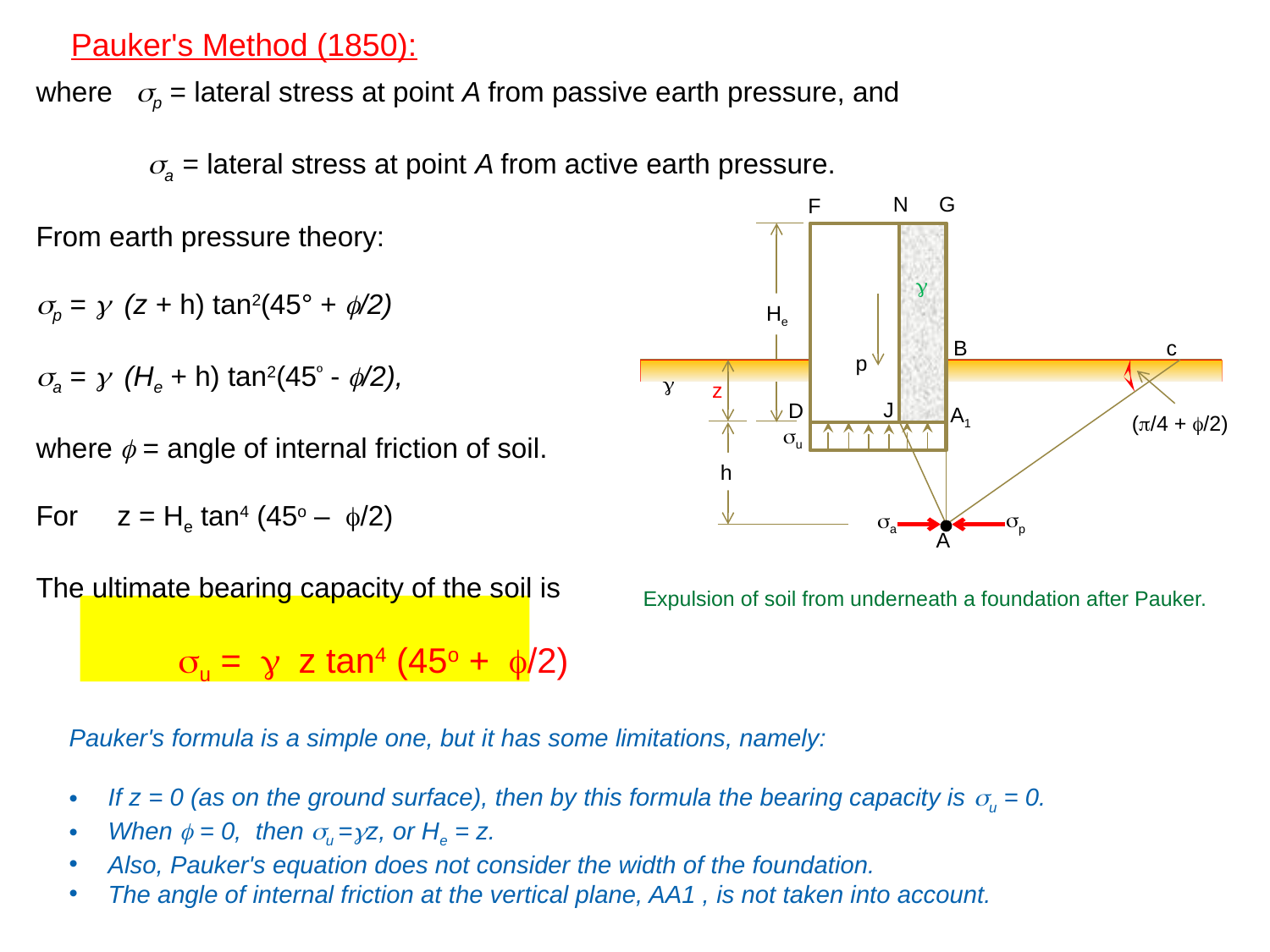

where   σp = lateral stress at point A from passive earth pressure, and

	σa  = lateral stress at point A from active earth pressure.

From earth pressure theory:

σp = γ (z + h) tan2(45° + φ/2)

σa = γ (He + h) tan2(45º - φ/2),

where φ = angle of internal friction of soil.

For     z = He tan4 (45o –  φ/2)

The ultimate bearing capacity of the soil is

        σu =  γ z tan4 (45o +  φ/2)

Pauker's Method (1850):
N
G
F

γ
He
B
c
p

γ

z
M
D
A1
(π/4 + φ/2)
σu

h
σp

σa

A
Expulsion of soil from underneath a foundation after Pauker.
J

Pauker's formula is a simple one, but it has some limitations, namely:

If z = 0 (as on the ground surface), then by this formula the bearing capacity is σu = 0.
When φ = 0,  then σu =γz, or He = z.
Also, Pauker's equation does not consider the width of the foundation.
The angle of internal friction at the vertical plane, AA1 , is not taken into account.